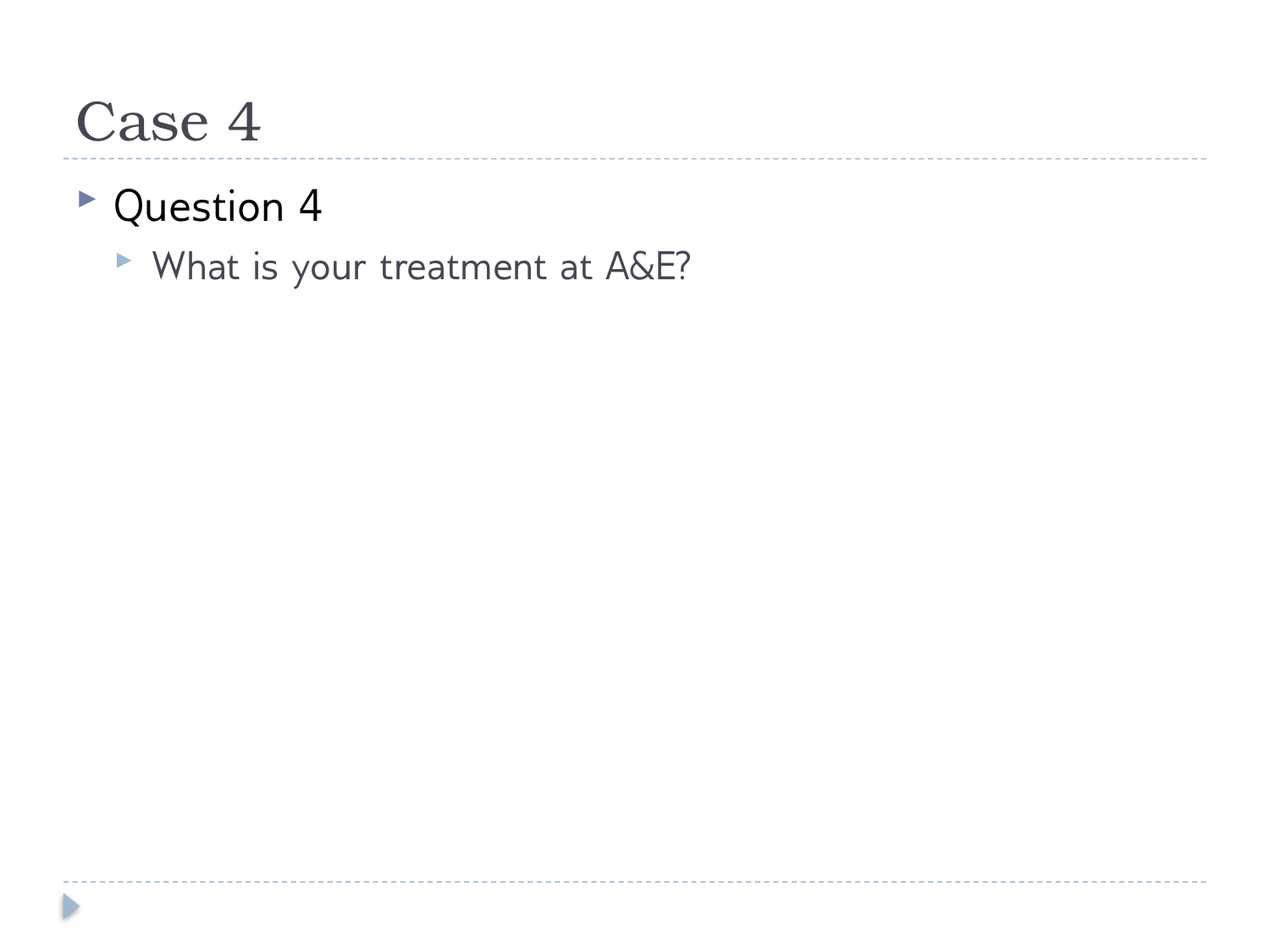

# Case 4
Question 4
What is your treatment at A&E?